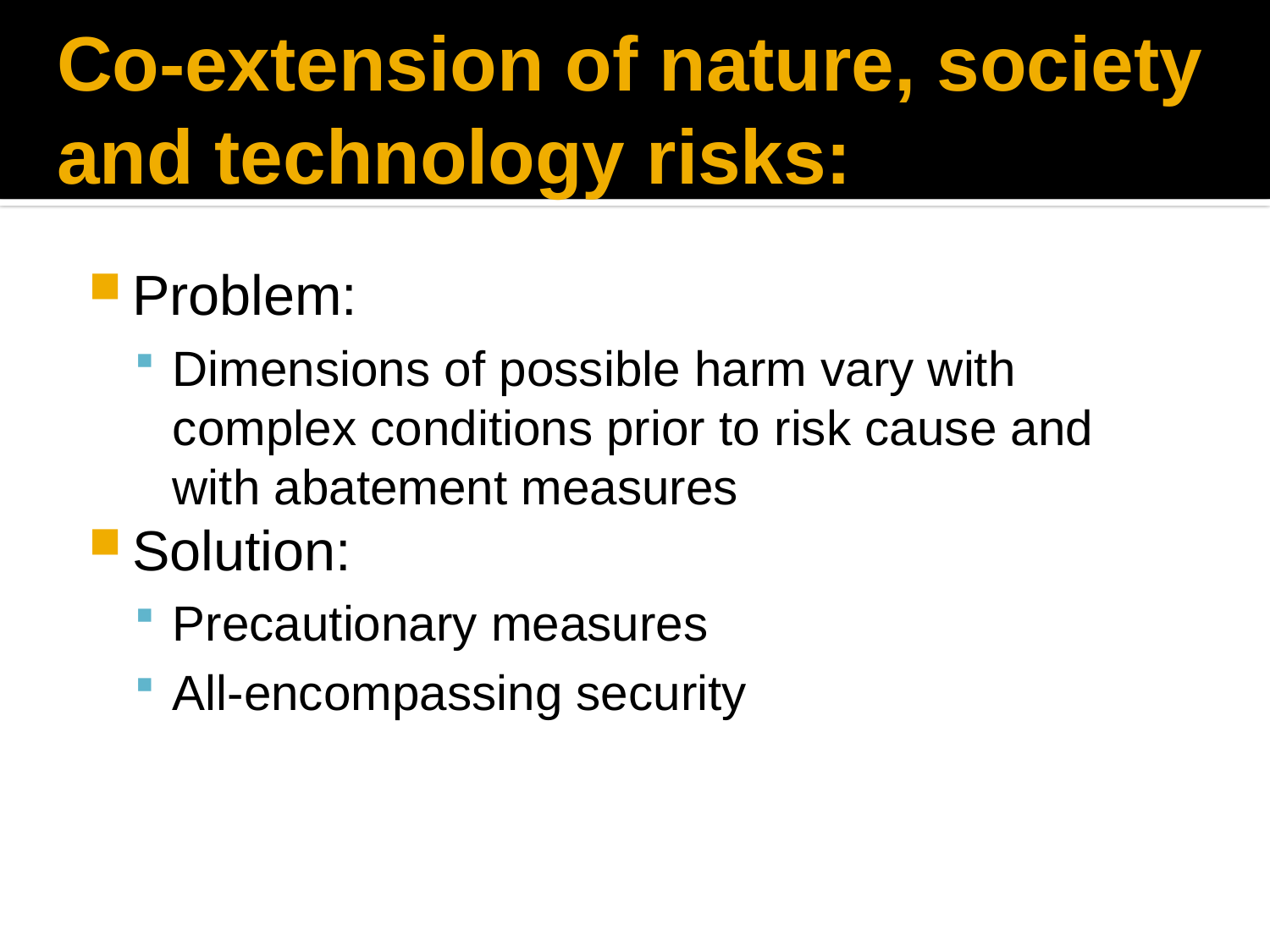

# Co-extension of nature, society and technology risks:
Problem:
Dimensions of possible harm vary with complex conditions prior to risk cause and with abatement measures
Solution:
Precautionary measures
All-encompassing security